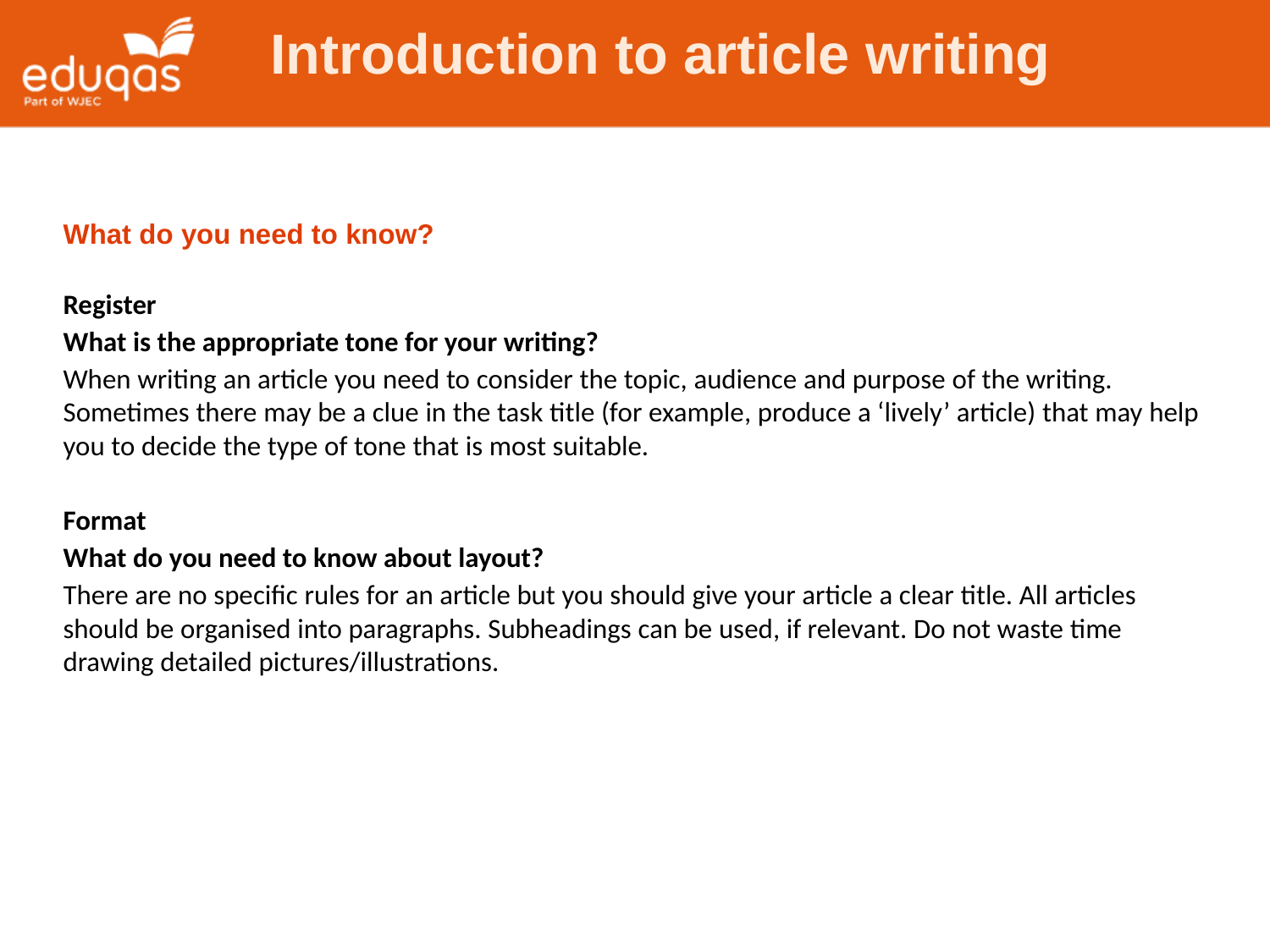

Introduction to article writing
What do you need to know?

Register
What is the appropriate tone for your writing?
When writing an article you need to consider the topic, audience and purpose of the writing. Sometimes there may be a clue in the task title (for example, produce a ‘lively’ article) that may help you to decide the type of tone that is most suitable.

Format
What do you need to know about layout?
There are no specific rules for an article but you should give your article a clear title. All articles should be organised into paragraphs. Subheadings can be used, if relevant. Do not waste time drawing detailed pictures/illustrations.